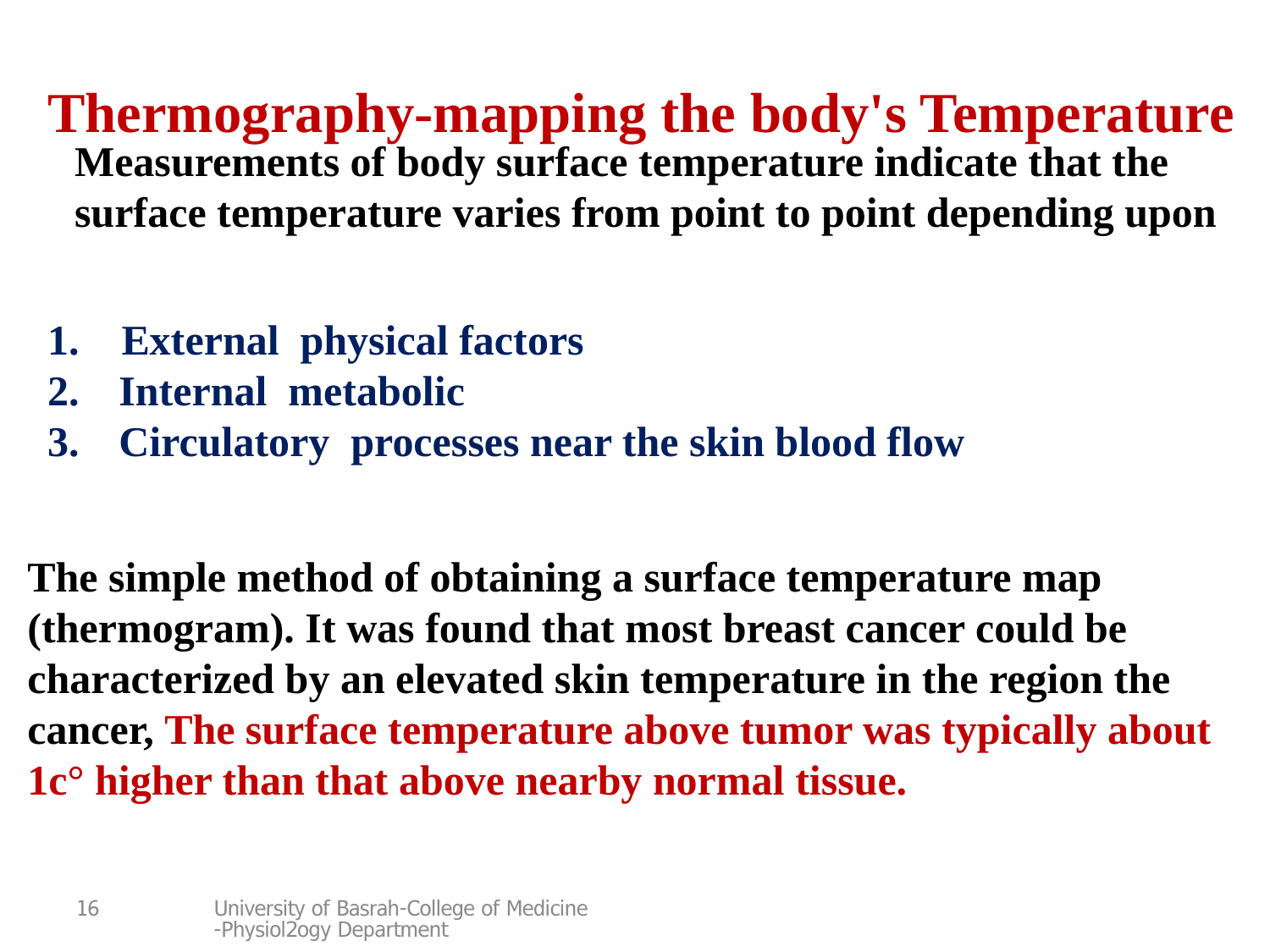

Thermography-mapping the body's Temperature
Measurements of body surface temperature indicate that the surface temperature varies from point to point depending upon
 External  physical factors
Internal  metabolic
Circulatory  processes near the skin blood flow
The simple method of obtaining a surface temperature map (thermogram). It was found that most breast cancer could be characterized by an elevated skin temperature in the region the cancer, The surface temperature above tumor was typically about 1c° higher than that above nearby normal tissue.
16
University of Basrah-College of Medicine-Physiol2ogy Department